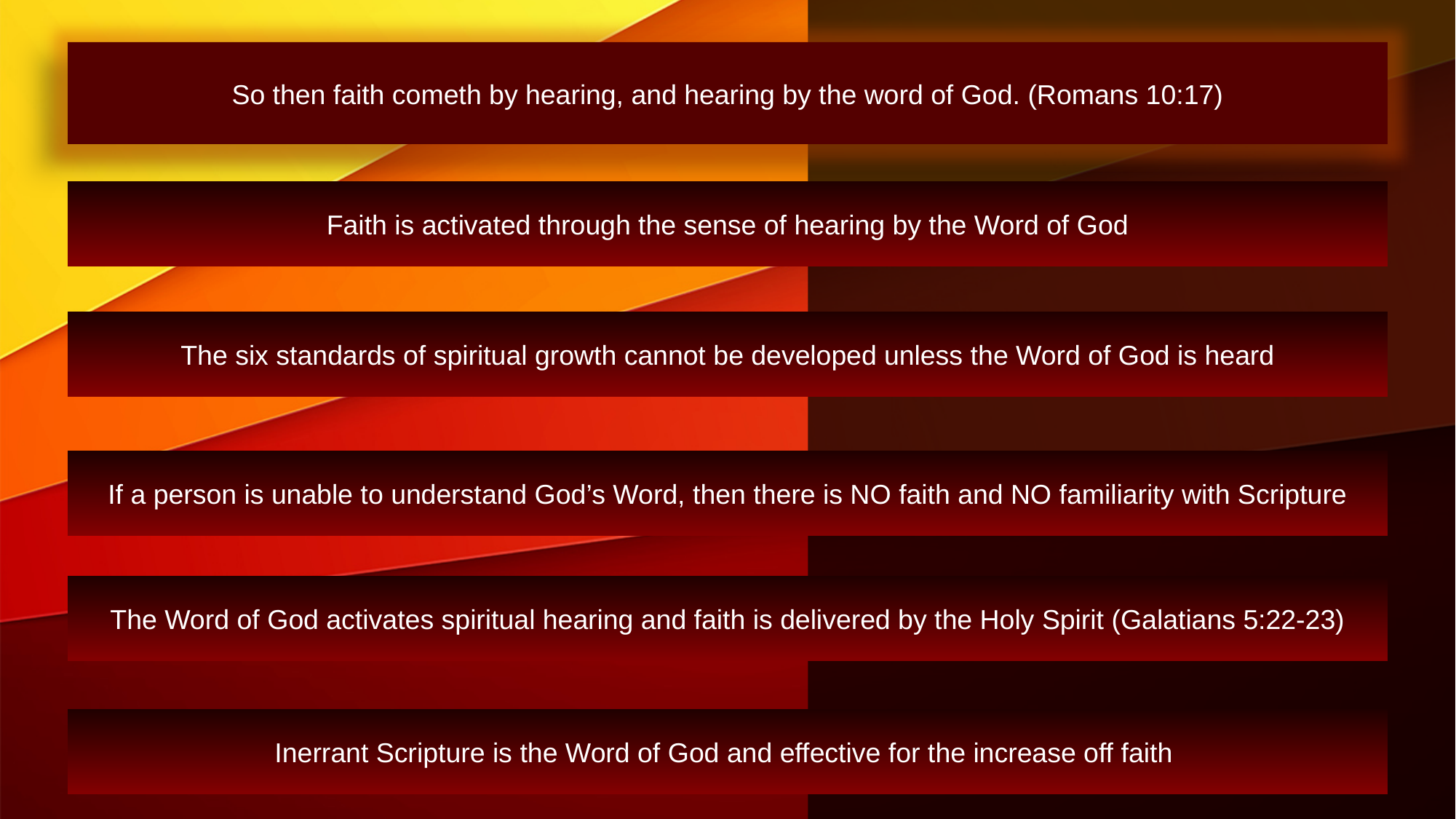

So then faith cometh by hearing, and hearing by the word of God. (Romans 10:17)

Faith is activated through the sense of hearing by the Word of God
The six standards of spiritual growth cannot be developed unless the Word of God is heard
If a person is unable to understand God’s Word, then there is NO faith and NO familiarity with Scripture
The Word of God activates spiritual hearing and faith is delivered by the Holy Spirit (Galatians 5:22-23)
Inerrant Scripture is the Word of God and effective for the increase off faith